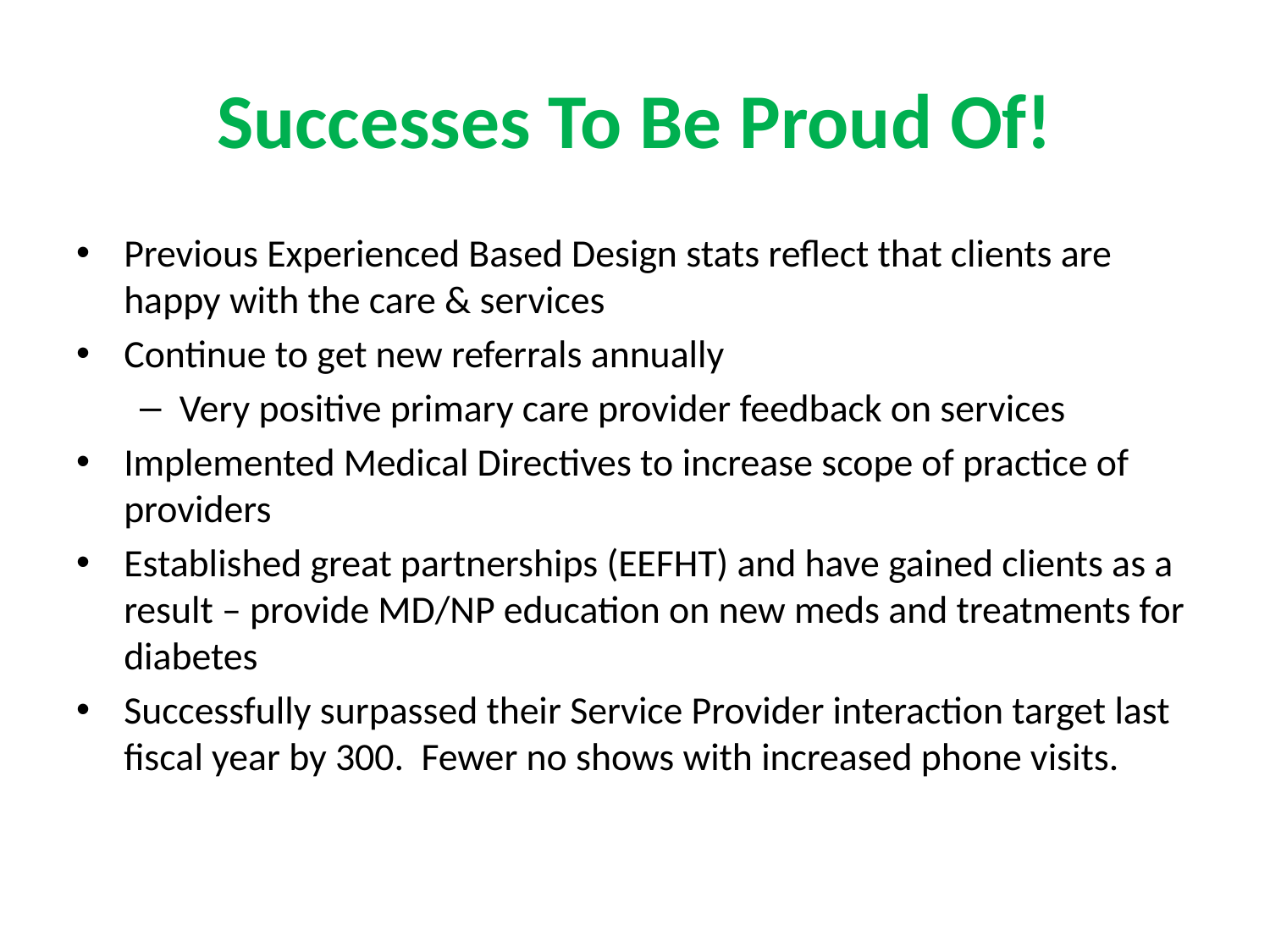

# Successes To Be Proud Of!
Previous Experienced Based Design stats reflect that clients are happy with the care & services
Continue to get new referrals annually
Very positive primary care provider feedback on services
Implemented Medical Directives to increase scope of practice of providers
Established great partnerships (EEFHT) and have gained clients as a result – provide MD/NP education on new meds and treatments for diabetes
Successfully surpassed their Service Provider interaction target last fiscal year by 300.  Fewer no shows with increased phone visits.